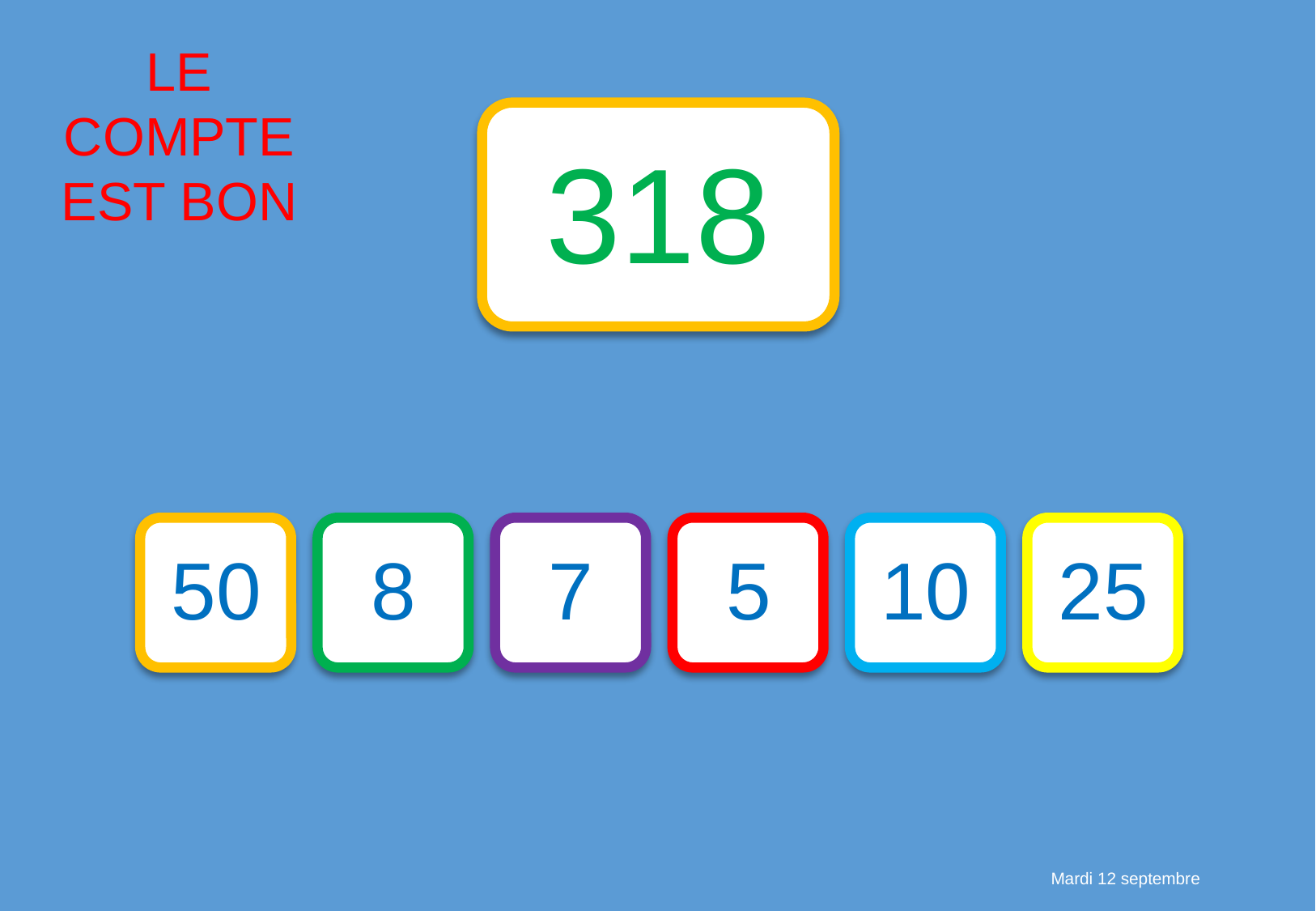

318
50
8
7
5
10
25
Mardi 12 septembre